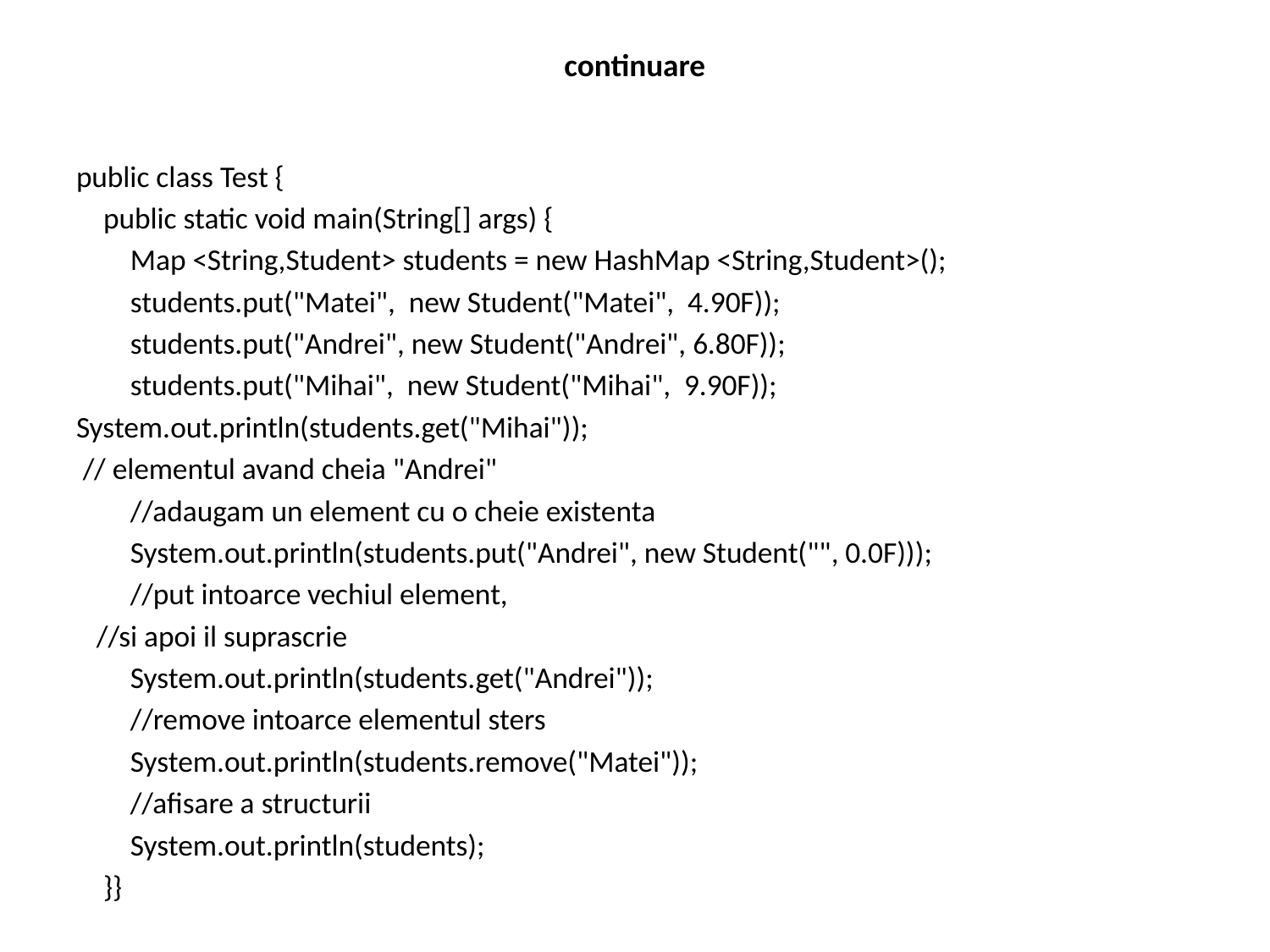

# continuare

public class Test {
    public static void main(String[] args) {
        Map <String,Student> students = new HashMap <String,Student>();
        students.put("Matei",  new Student("Matei",  4.90F));
        students.put("Andrei", new Student("Andrei", 6.80F));
        students.put("Mihai",  new Student("Mihai",  9.90F));
System.out.println(students.get("Mihai"));
 // elementul avand cheia "Andrei"
        //adaugam un element cu o cheie existenta
        System.out.println(students.put("Andrei", new Student("", 0.0F)));
        //put intoarce vechiul element,
   //si apoi il suprascrie
        System.out.println(students.get("Andrei"));
        //remove intoarce elementul sters
        System.out.println(students.remove("Matei"));
        //afisare a structurii
        System.out.println(students);
    }}